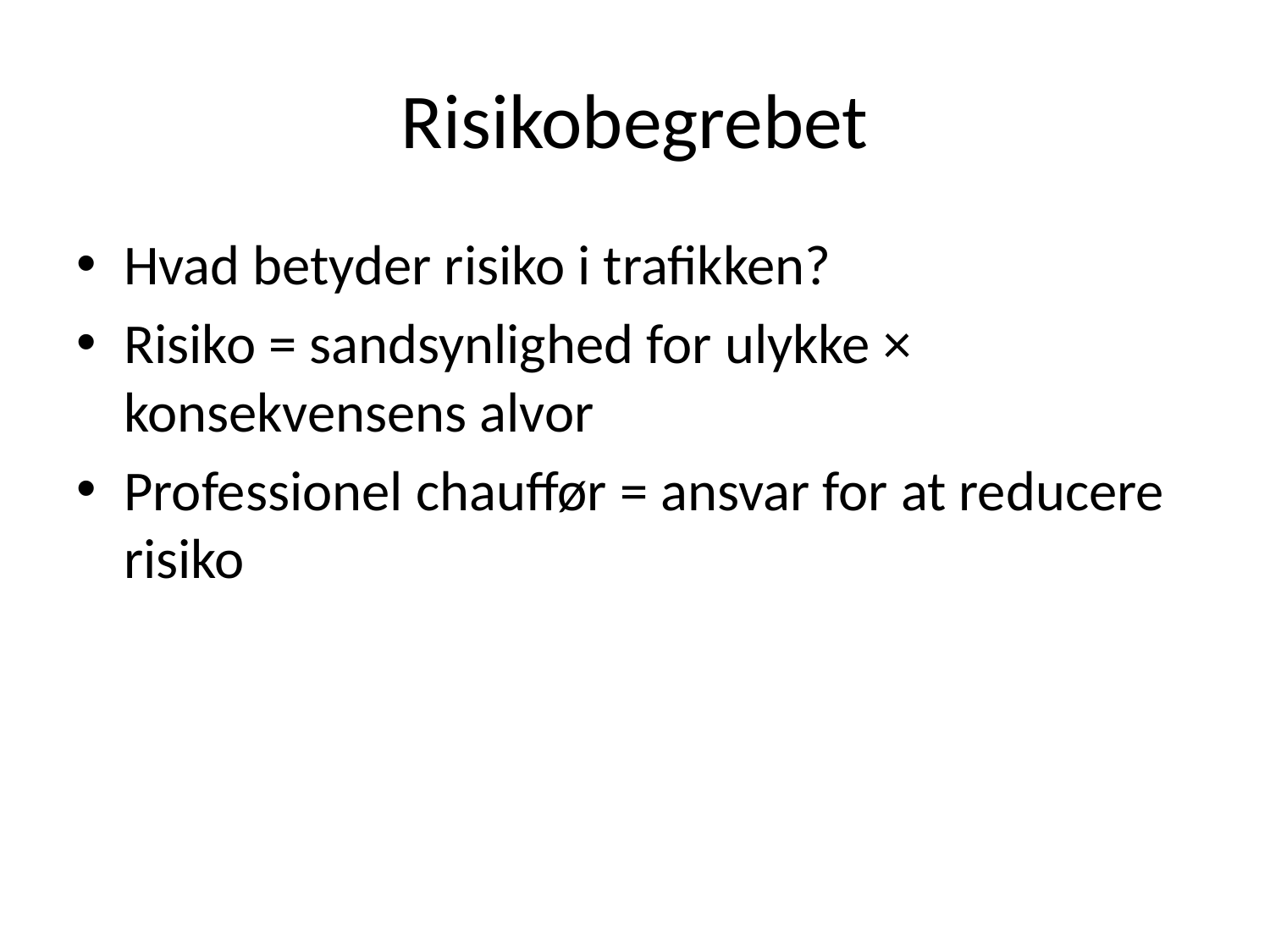

# Risikobegrebet
Hvad betyder risiko i trafikken?
Risiko = sandsynlighed for ulykke × konsekvensens alvor
Professionel chauffør = ansvar for at reducere risiko